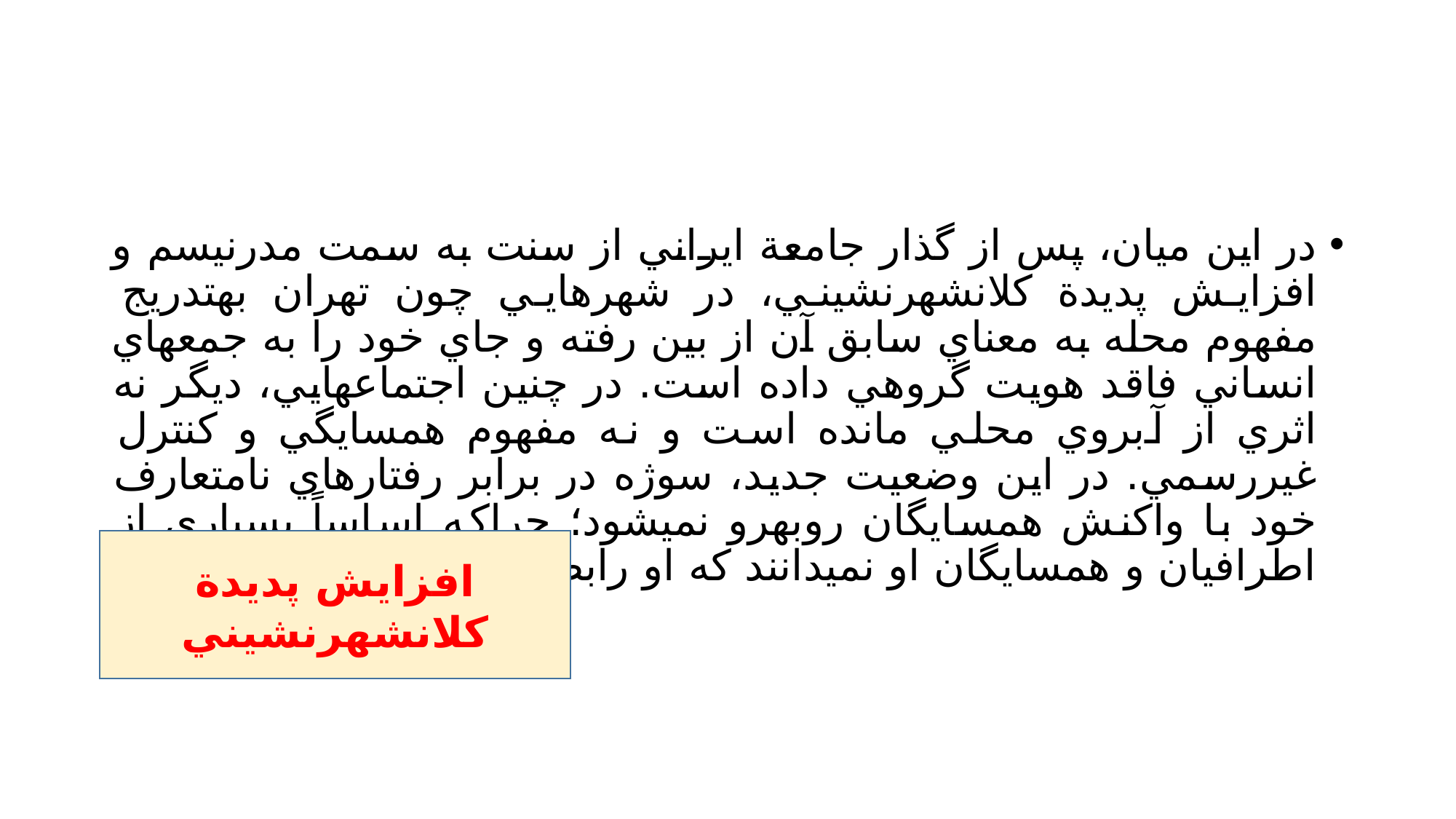

#
در اين ميان، پس از گذار جامعة ايراني از سنت به سمت مدرنيسم و افزايش پديدة كلانشهرنشيني، در شهرهايي چون تهران بهتدريج مفهوم محله به معناي سابق آن از بين رفته و جاي خود را به جمعهاي انساني فاقد هويت گروهي داده است. در چنين اجتماعهايي، ديگر نه اثري از آبروي محلي مانده است و نه مفهوم همسايگي و كنترل غيررسمي. در اين وضعيت جديد، سوژه در برابر رفتارهاي نامتعارف خود با واكنش همسايگان روبهرو نميشود؛ چراكه اساساً بسياري از اطرافيان و همسايگان او نميدانند كه او رابطة خلاف عرف دارد.

افزايش پديدة كلانشهرنشيني